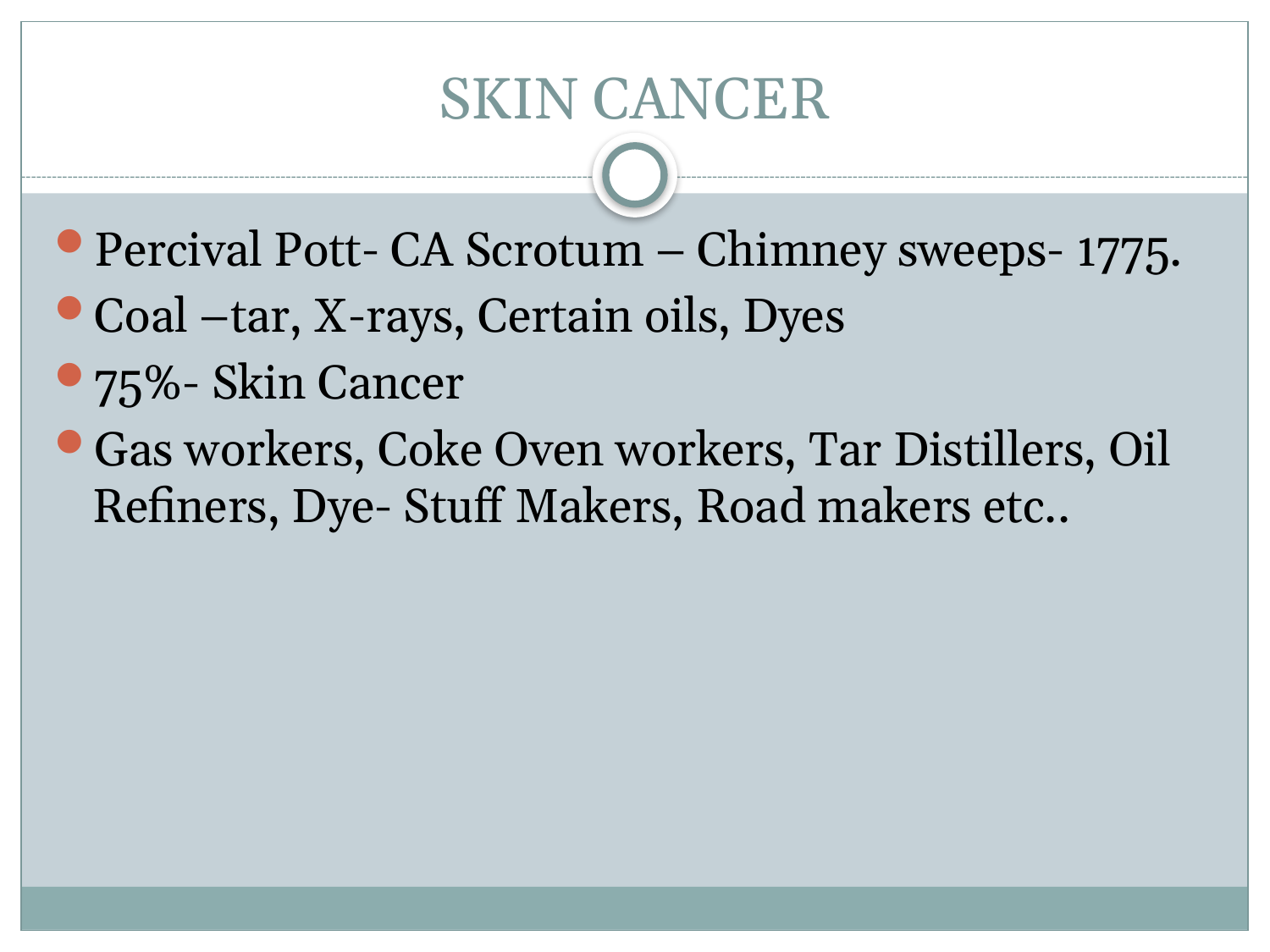

# SKIN CANCER
Percival Pott- CA Scrotum – Chimney sweeps- 1775.
Coal –tar, X-rays, Certain oils, Dyes
75%- Skin Cancer
Gas workers, Coke Oven workers, Tar Distillers, Oil Refiners, Dye- Stuff Makers, Road makers etc..